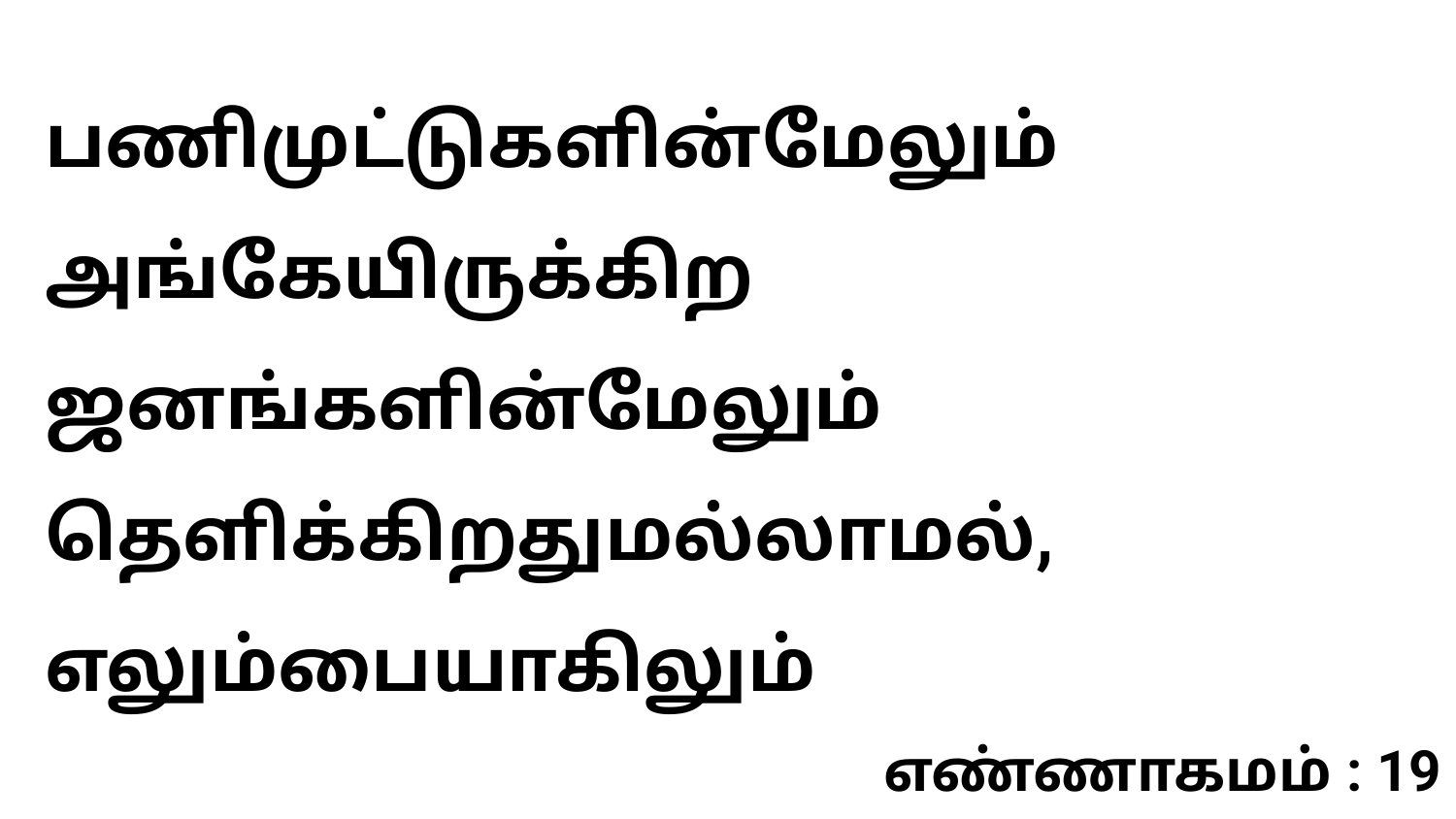

பணிமுட்டுகளின்மேலும் அங்கேயிருக்கிற ஜனங்களின்மேலும் தெளிக்கிறதுமல்லாமல், எலும்பையாகிலும்
எண்ணாகமம் : 19